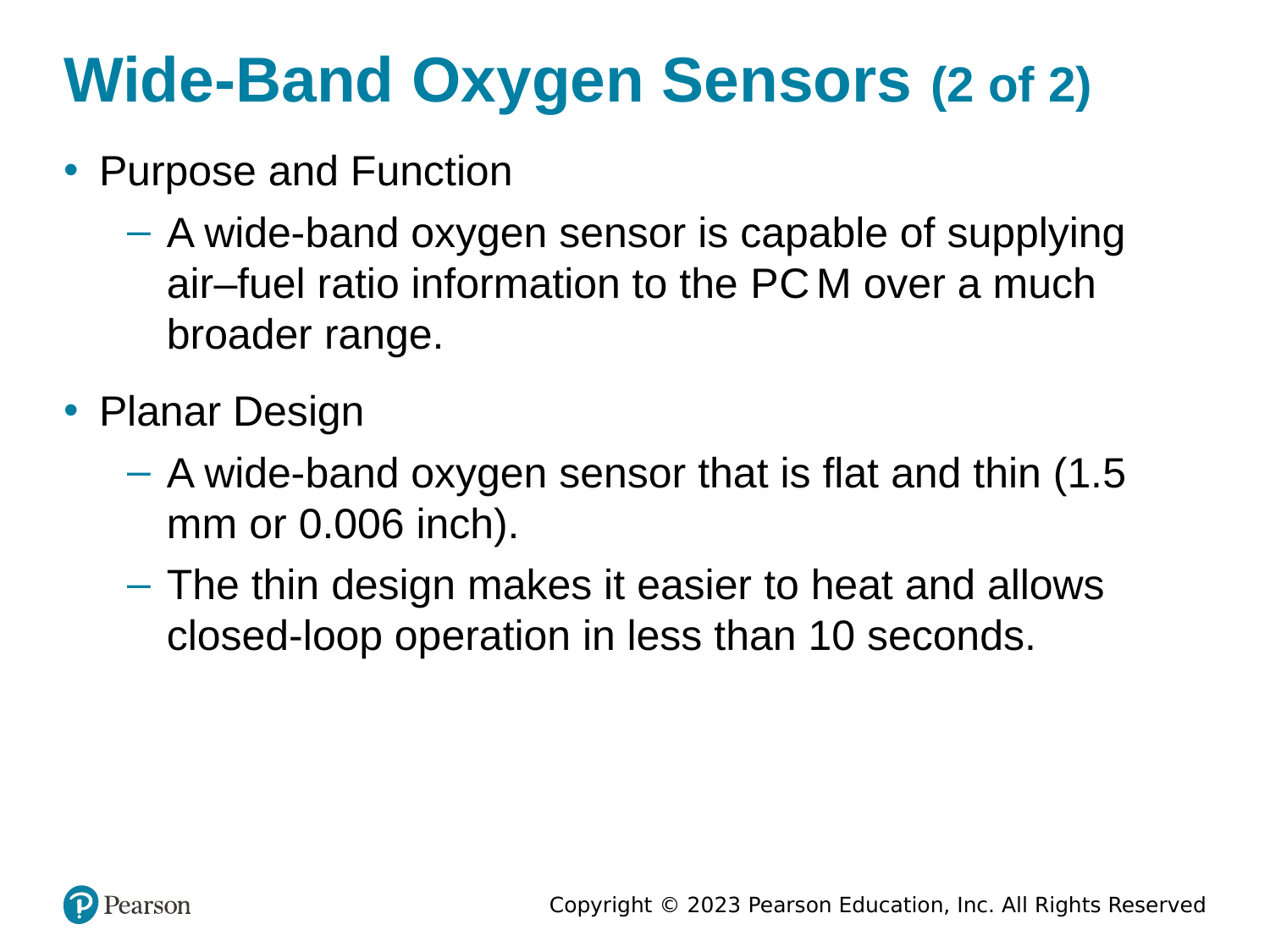

# Wide-Band Oxygen Sensors (2 of 2)
Purpose and Function
A wide-band oxygen sensor is capable of supplying air–fuel ratio information to the P C M over a much broader range.
Planar Design
A wide-band oxygen sensor that is flat and thin (1.5 mm or 0.006 inch).
The thin design makes it easier to heat and allows closed-loop operation in less than 10 seconds.